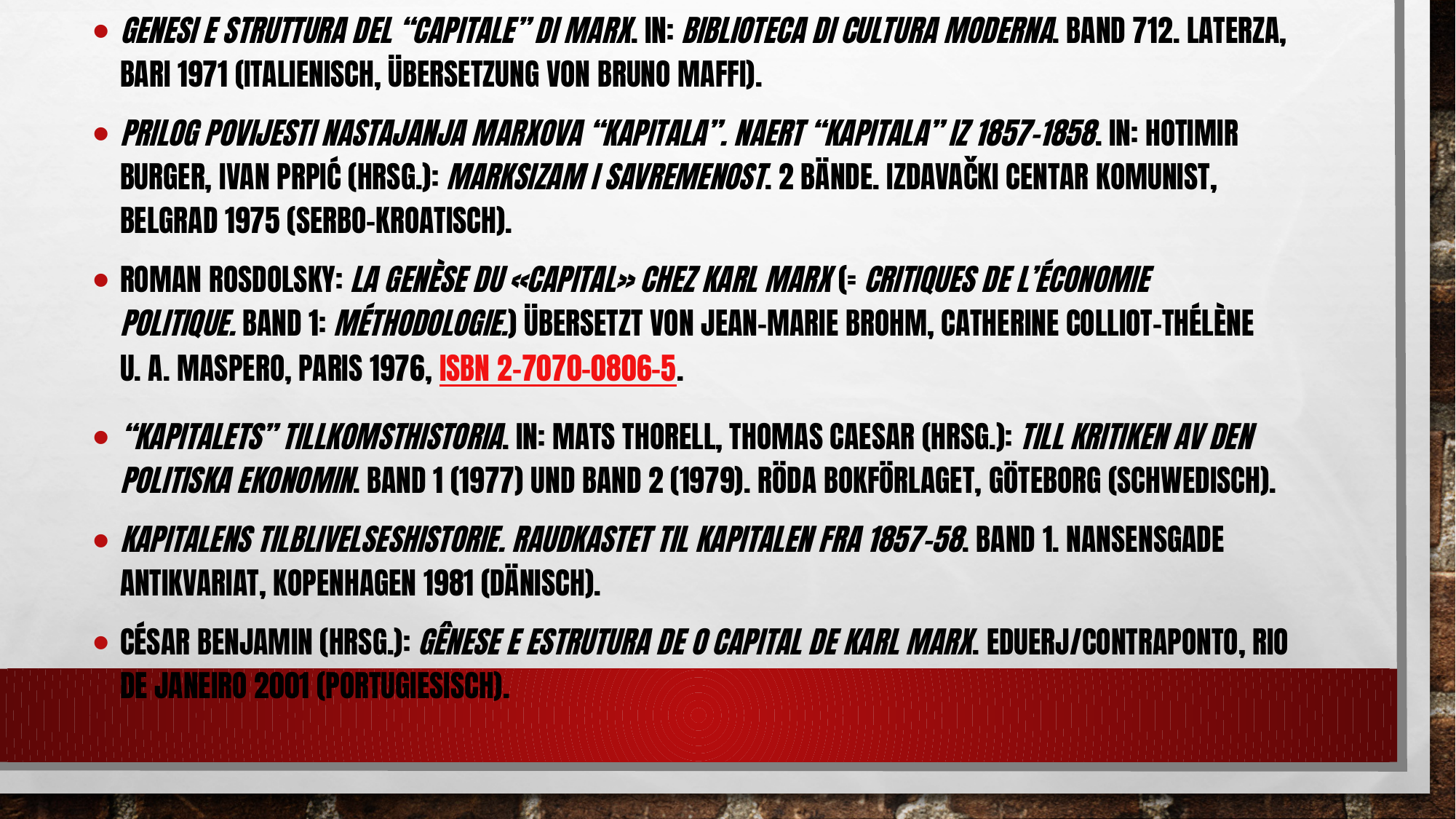

Genesi e struttura del “Capitale” di Marx. In: Biblioteca di cultura moderna. Band 712. Laterza, Bari 1971 (italienisch, Übersetzung von Bruno Maffi).
Prilog povijesti nastajanja Marxova “Kapitala”. Naert “Kapitala” iz 1857–1858. In: Hotimir Burger, Ivan Prpić (Hrsg.): Marksizam i savremenost. 2 Bände. Izdavački Centar Komunist, Belgrad 1975 (serbo-Kroatisch).
Roman Rosdolsky: La genèse du «Capital» chez Karl Marx (= Critiques de l’économie politique. Band 1: Méthodologie.) Übersetzt von Jean-Marie Brohm, Catherine Colliot-Thélène u. a. Maspero, Paris 1976, ISBN 2-7070-0806-5.
“Kapitalets” tillkomsthistoria. In: Mats Thorell, Thomas Caesar (Hrsg.): Till kritiken av den politiska ekonomin. Band 1 (1977) und Band 2 (1979). Röda Bokförlaget, Göteborg (schwedisch).
Kapitalens tilblivelseshistorie. Raudkastet til Kapitalen fra 1857–58. Band 1. Nansensgade Antikvariat, Kopenhagen 1981 (dänisch).
César Benjamin (Hrsg.): Gênese e estrutura de O Capital de Karl Marx. EDUERJ/Contraponto, Rio de Janeiro 2001 (portugiesisch).